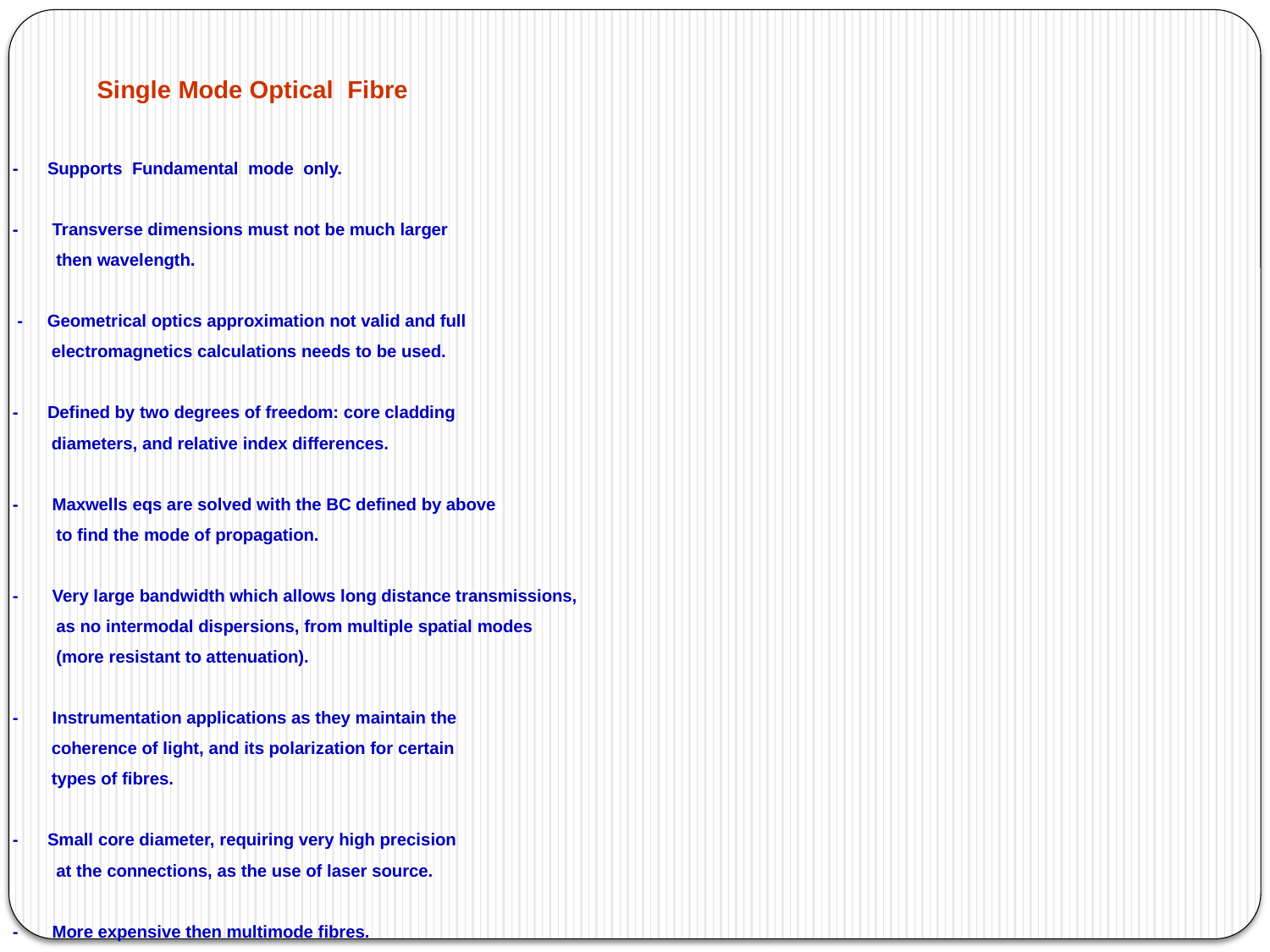

# Single Mode Optical  Fibre

-      Supports  Fundamental  mode  only.

-       Transverse dimensions must not be much larger
         then wavelength.

 -     Geometrical optics approximation not valid and full
        electromagnetics calculations needs to be used.

-      Defined by two degrees of freedom: core cladding
        diameters, and relative index differences.

-       Maxwells eqs are solved with the BC defined by above
         to find the mode of propagation.

-       Very large bandwidth which allows long distance transmissions,
         as no intermodal dispersions, from multiple spatial modes
         (more resistant to attenuation).

-       Instrumentation applications as they maintain the
        coherence of light, and its polarization for certain
        types of fibres.

-      Small core diameter, requiring very high precision
         at the connections, as the use of laser source.

-       More expensive then multimode fibres.